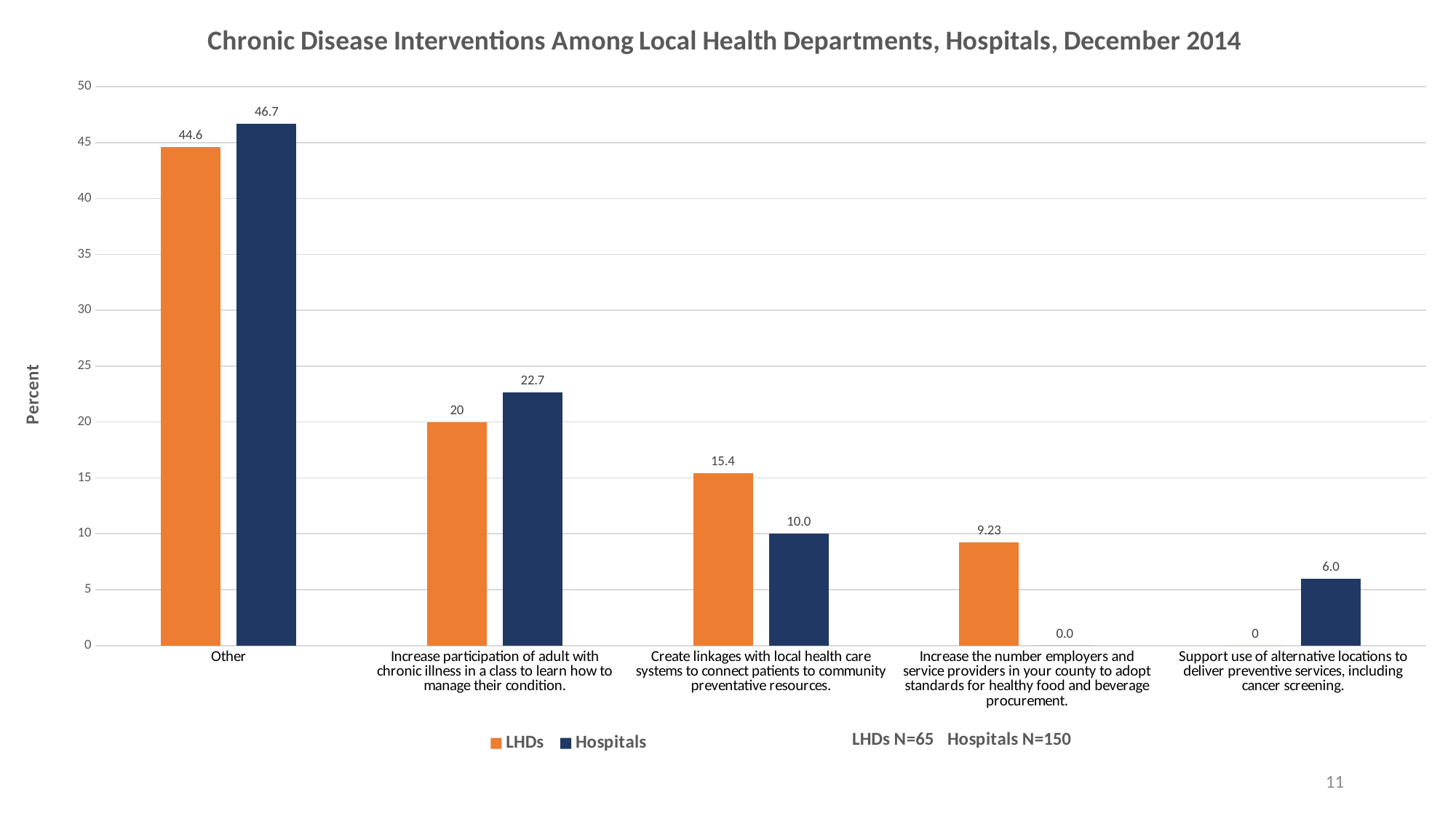

### Chart: Chronic Disease Interventions Among Local Health Departments, Hospitals, December 2014

| Category | LHDs | Hospitals |
|---|---|---|
| Other | 44.6 | 46.67 |
| Increase participation of adult with chronic illness in a class to learn how to manage their condition. | 20.0 | 22.67 |
| Create linkages with local health care systems to connect patients to community preventative resources. | 15.4 | 10.0 |
| Increase the number employers and service providers in your county to adopt standards for healthy food and beverage procurement. | 9.23 | 0.0 |
| Support use of alternative locations to deliver preventive services, including cancer screening. | 0.0 | 6.0 |
11